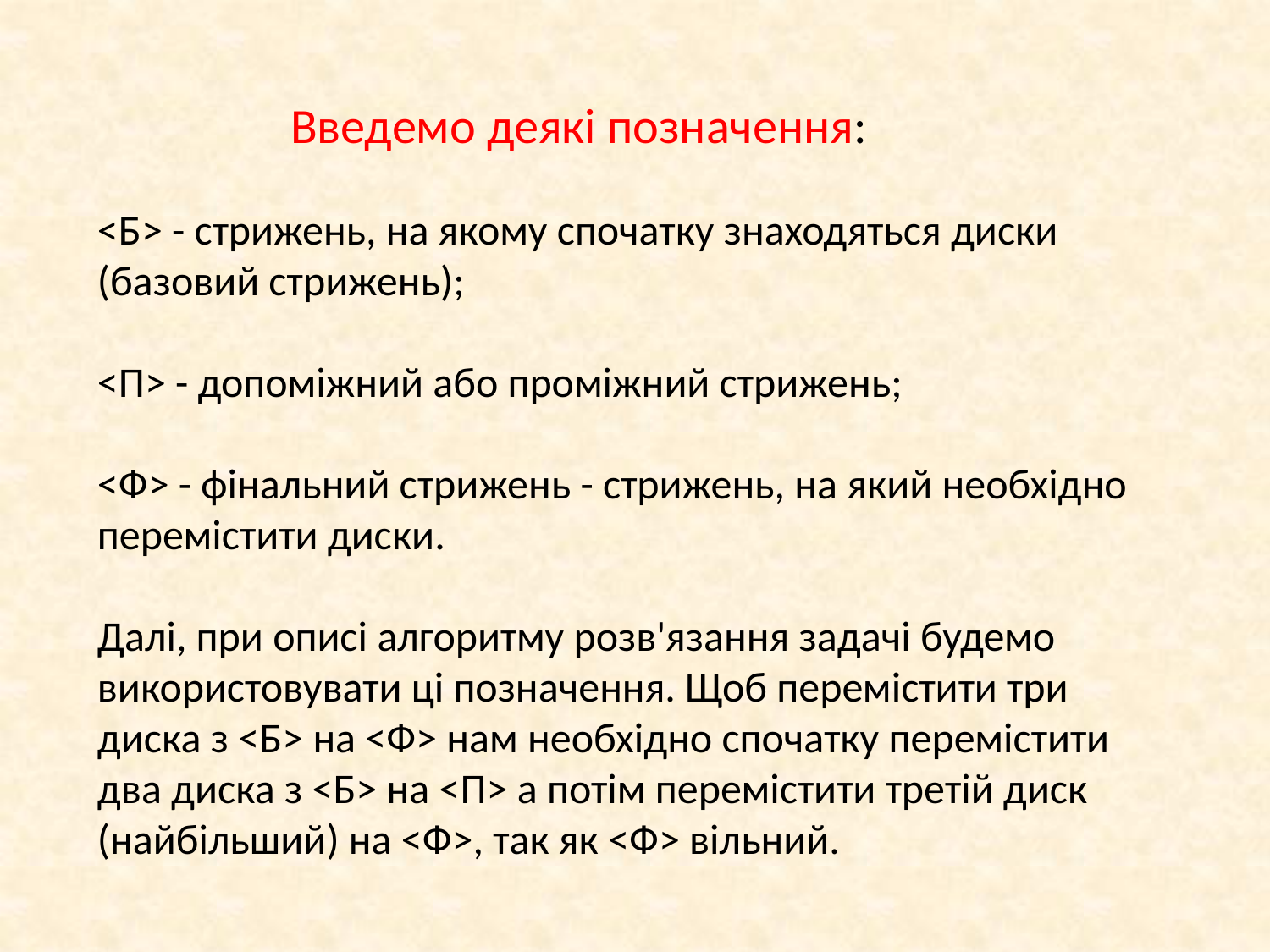

Введемо деякі позначення:
<Б> - стрижень, на якому спочатку знаходяться диски (базовий стрижень);

<П> - допоміжний або проміжний стрижень;

<Ф> - фінальний стрижень - стрижень, на який необхідно перемістити диски.

Далі, при описі алгоритму розв'язання задачі будемо використовувати ці позначення. Щоб перемістити три диска з <Б> на <Ф> нам необхідно спочатку перемістити два диска з <Б> на <П> а потім перемістити третій диск (найбільший) на <Ф>, так як <Ф> вільний.